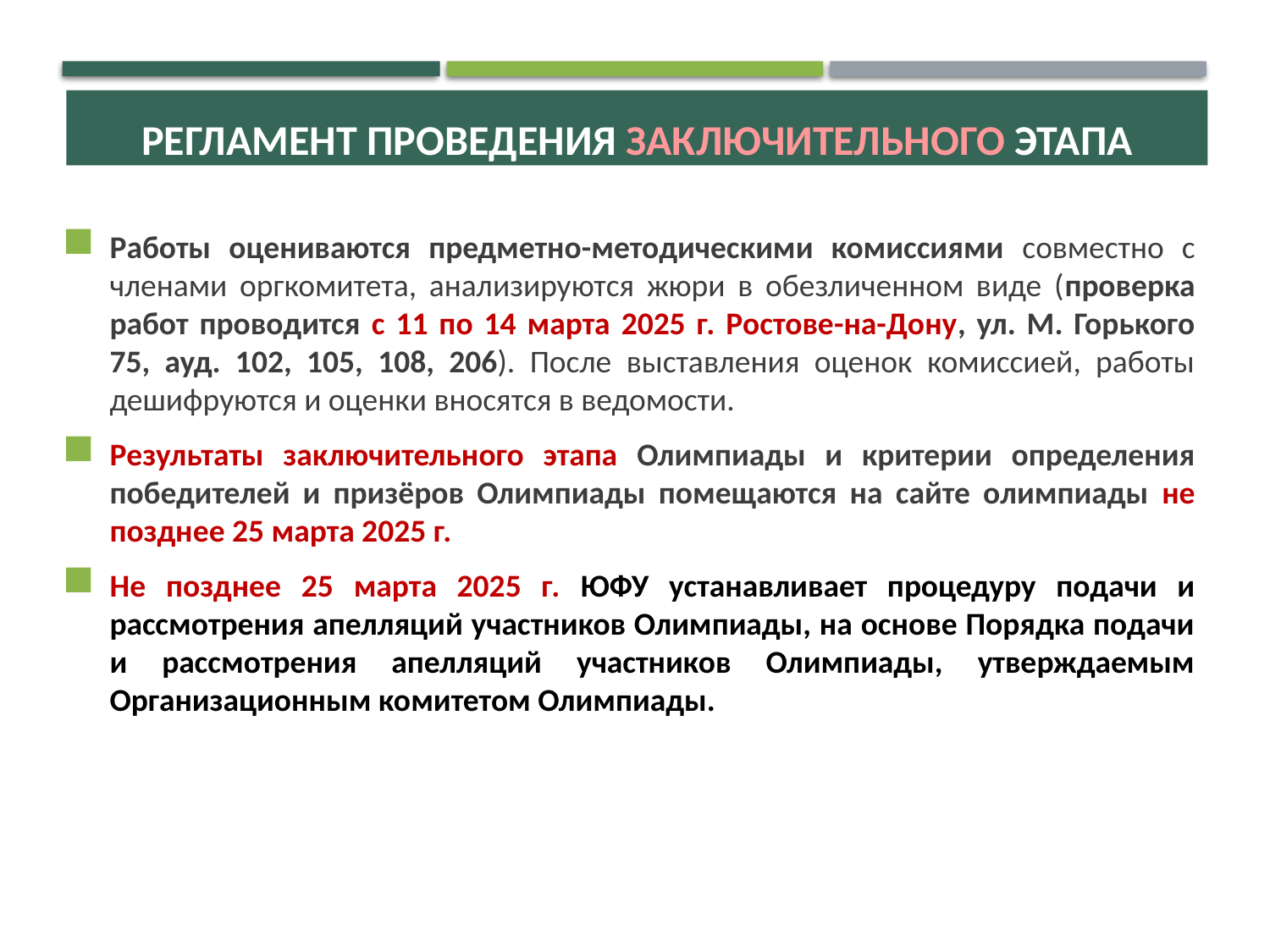

Регламент проведения заключительного этапа

Работы оцениваются предметно-методическими комиссиями совместно с членами оргкомитета, анализируются жюри в обезличенном виде (проверка работ проводится с 11 по 14 марта 2025 г. Ростове-на-Дону, ул. М. Горького 75, ауд. 102, 105, 108, 206). После выставления оценок комиссией, работы дешифруются и оценки вносятся в ведомости.
Результаты заключительного этапа Олимпиады и критерии определения победителей и призёров Олимпиады помещаются на сайте олимпиады не позднее 25 марта 2025 г.
Не позднее 25 марта 2025 г. ЮФУ устанавливает процедуру подачи и рассмотрения апелляций участников Олимпиады, на основе Порядка подачи и рассмотрения апелляций участников Олимпиады, утверждаемым Организационным комитетом Олимпиады.